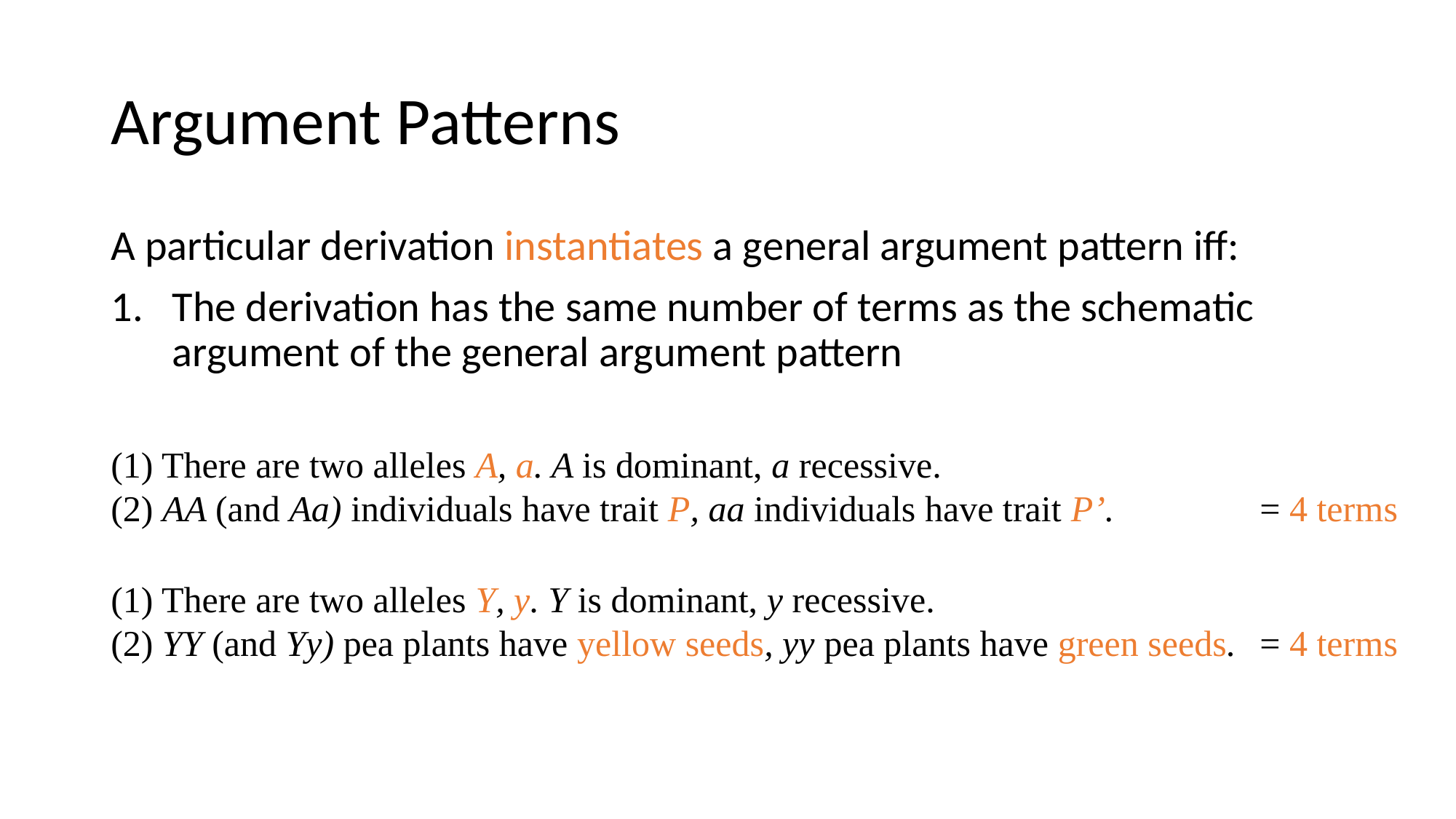

# Argument Patterns
A particular derivation instantiates a general argument pattern iff:
The derivation has the same number of terms as the schematic argument of the general argument pattern

(1) There are two alleles A, a. A is dominant, a recessive.
(2) AA (and Aa) individuals have trait P, aa individuals have trait P’.
= 4 terms
(1) There are two alleles Y, y. Y is dominant, y recessive.
(2) YY (and Yy) pea plants have yellow seeds, yy pea plants have green seeds.
= 4 terms